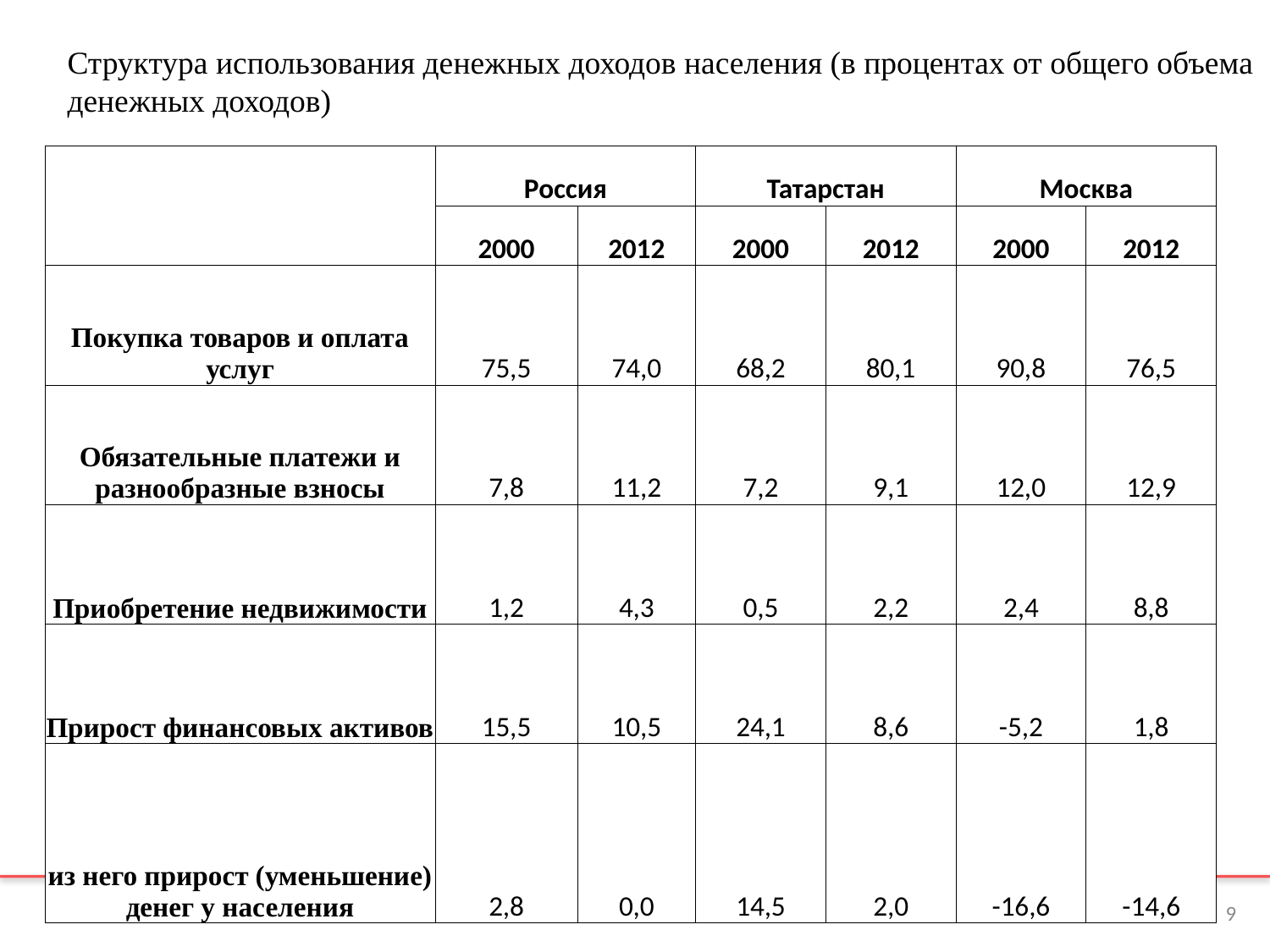

Структура использования денежных доходов населения (в процентах от общего объема денежных доходов)
|  | Россия |  | Татарстан |  | Москва |  |
| --- | --- | --- | --- | --- | --- | --- |
|  | 2000 | 2012 | 2000 | 2012 | 2000 | 2012 |
| Покупка товаров и оплата услуг | 75,5 | 74,0 | 68,2 | 80,1 | 90,8 | 76,5 |
| Обязательные платежи и разнообразные взносы | 7,8 | 11,2 | 7,2 | 9,1 | 12,0 | 12,9 |
| Приобретение недвижимости | 1,2 | 4,3 | 0,5 | 2,2 | 2,4 | 8,8 |
| Прирост финансовых активов | 15,5 | 10,5 | 24,1 | 8,6 | -5,2 | 1,8 |
| из него прирост (уменьшение) денег у населения | 2,8 | 0,0 | 14,5 | 2,0 | -16,6 | -14,6 |
9